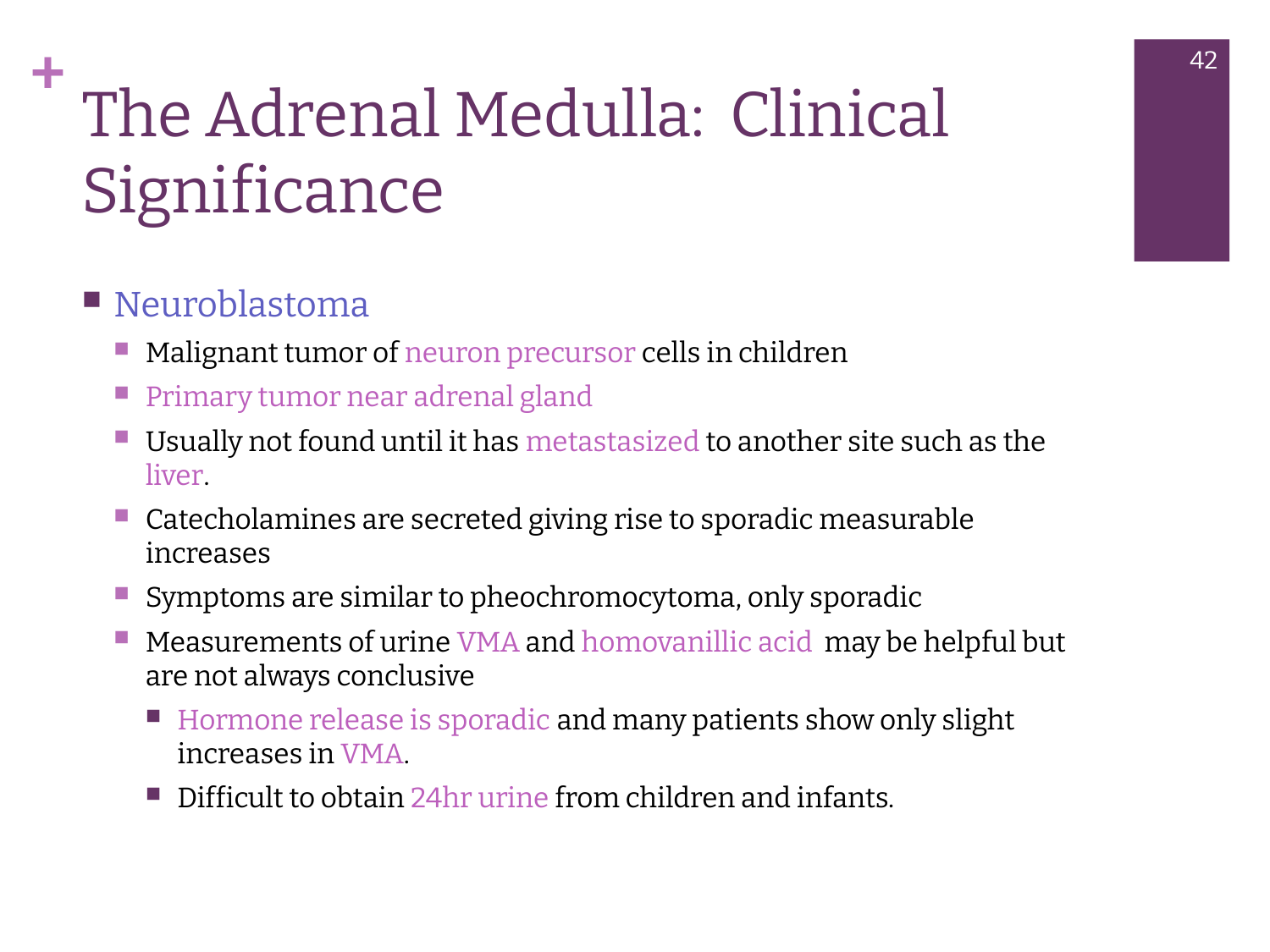

42
# The Adrenal Medulla:  Clinical Significance
Neuroblastoma
Malignant tumor of neuron precursor cells in children
Primary tumor near adrenal gland
Usually not found until it has metastasized to another site such as the liver.
Catecholamines are secreted giving rise to sporadic measurable increases
Symptoms are similar to pheochromocytoma, only sporadic
Measurements of urine VMA and homovanillic acid  may be helpful but are not always conclusive
Hormone release is sporadic and many patients show only slight increases in VMA.
Difficult to obtain 24hr urine from children and infants.